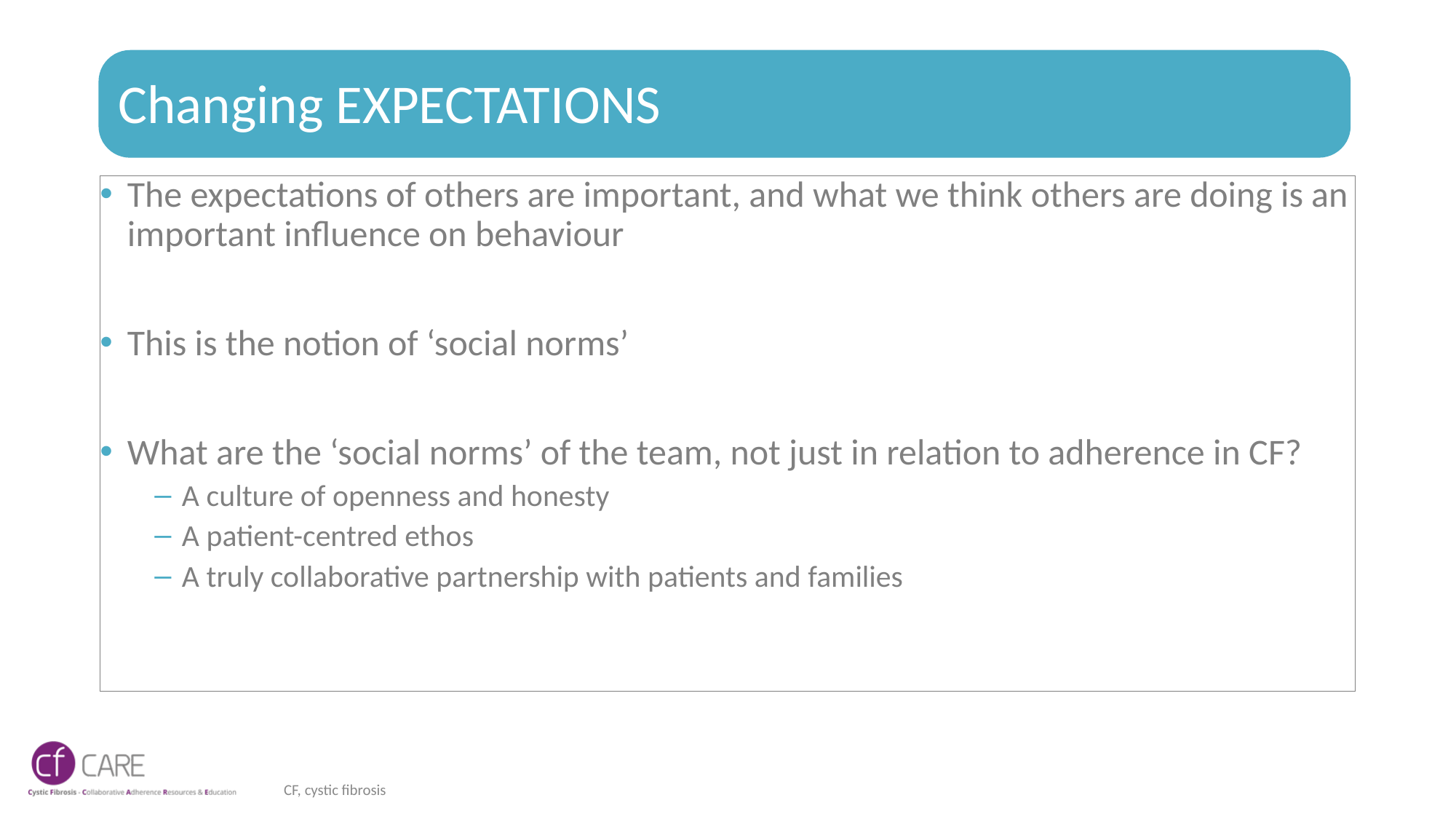

# Changing EXPECTATIONS
The expectations of others are important, and what we think others are doing is an important influence on behaviour

This is the notion of ‘social norms’

What are the ‘social norms’ of the team, not just in relation to adherence in CF?
A culture of openness and honesty
A patient-centred ethos
A truly collaborative partnership with patients and families
CF, cystic fibrosis